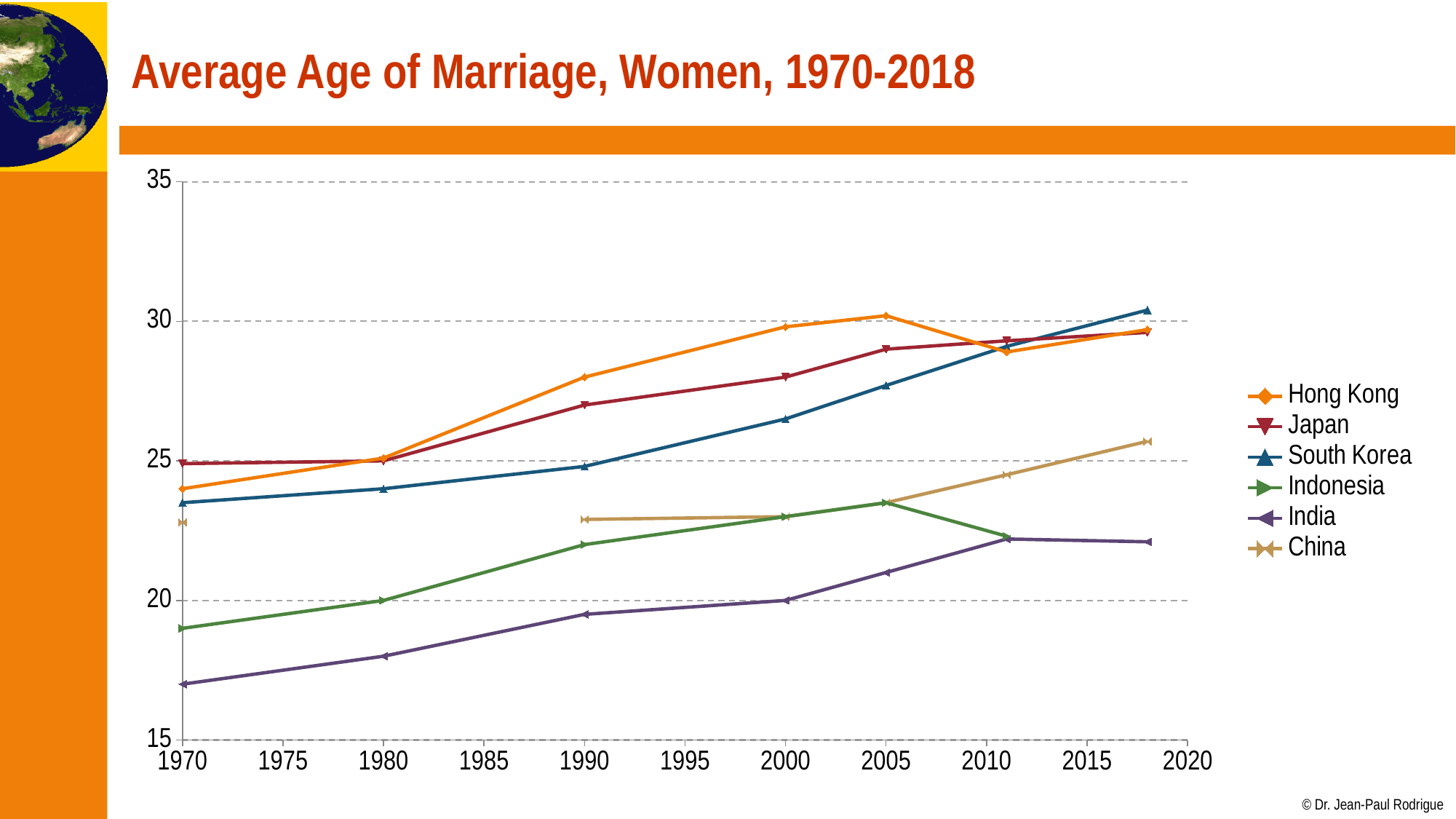

# Average Age of Marriage, Women, 1970-2018

### Chart

| Category | Hong Kong | Japan | South Korea | Indonesia | India | China |
|---|---|---|---|---|---|---|